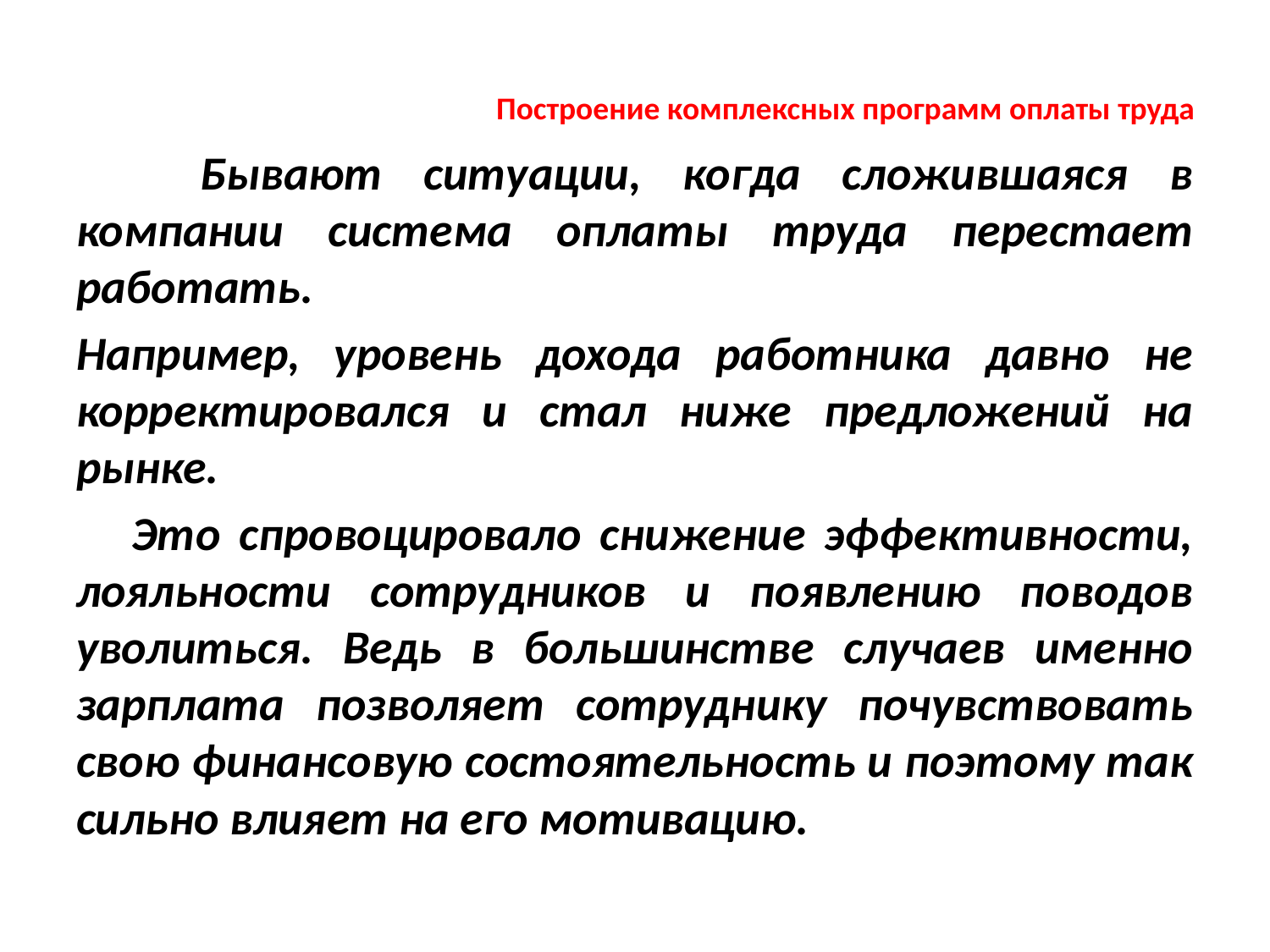

# Построение комплексных программ оплаты труда
   Бывают ситуации, когда сложившаяся в компании система оплаты труда перестает работать.
Например, уровень дохода работника давно не корректировался и стал ниже предложений на рынке.
   Это спровоцировало снижение эффективности, лояльности сотрудников и появлению поводов уволиться. Ведь в большинстве случаев именно зарплата позволяет сотруднику почувствовать свою финансовую состоятельность и поэтому так сильно влияет на его мотивацию.